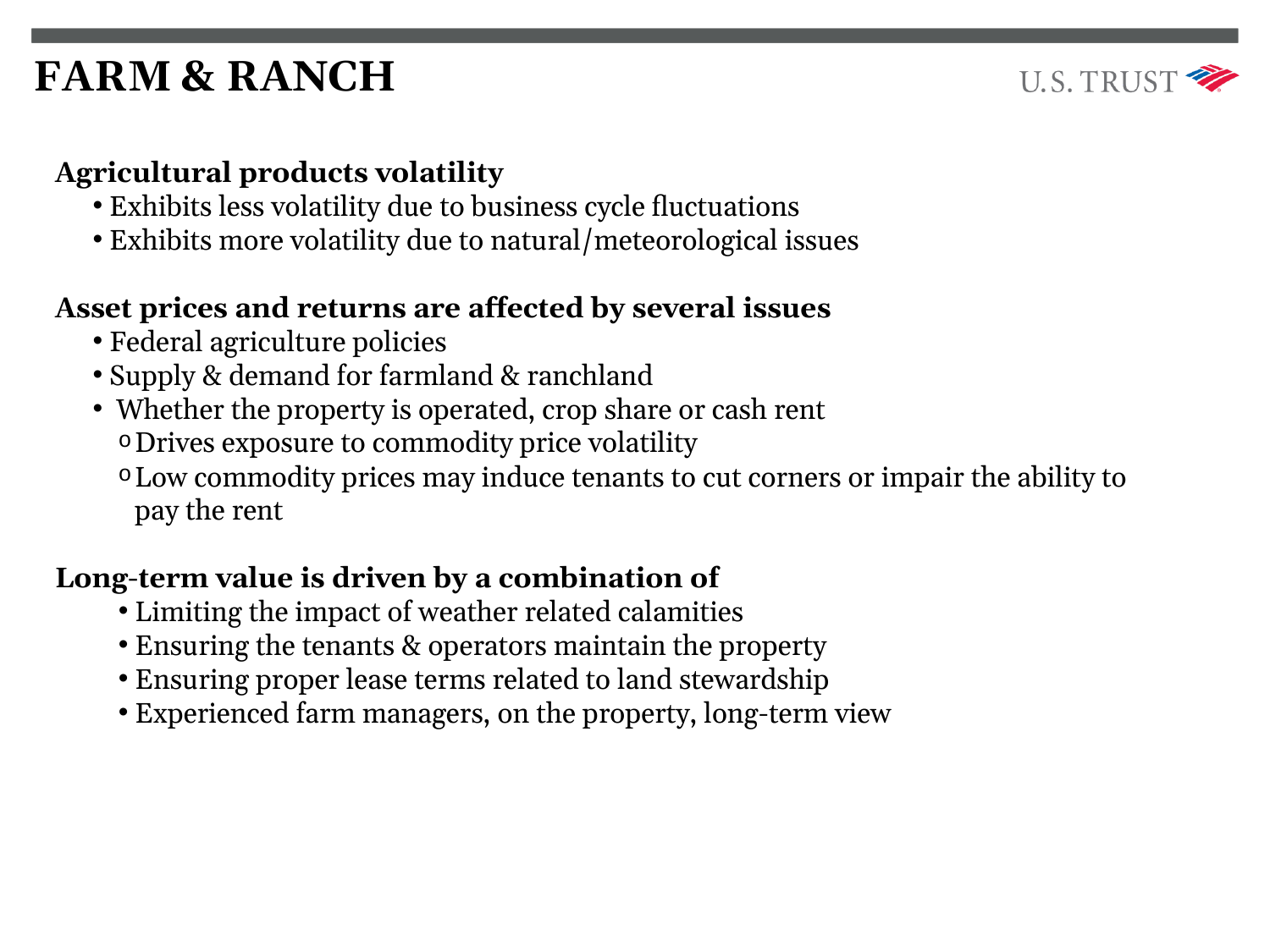

FARM & RANCH
Agricultural products volatility
Exhibits less volatility due to business cycle fluctuations
Exhibits more volatility due to natural/meteorological issues

Asset prices and returns are affected by several issues
Federal agriculture policies
Supply & demand for farmland & ranchland
 Whether the property is operated, crop share or cash rent
Drives exposure to commodity price volatility
Low commodity prices may induce tenants to cut corners or impair the ability to pay the rent

Long-term value is driven by a combination of
Limiting the impact of weather related calamities
Ensuring the tenants & operators maintain the property
Ensuring proper lease terms related to land stewardship
Experienced farm managers, on the property, long-term view